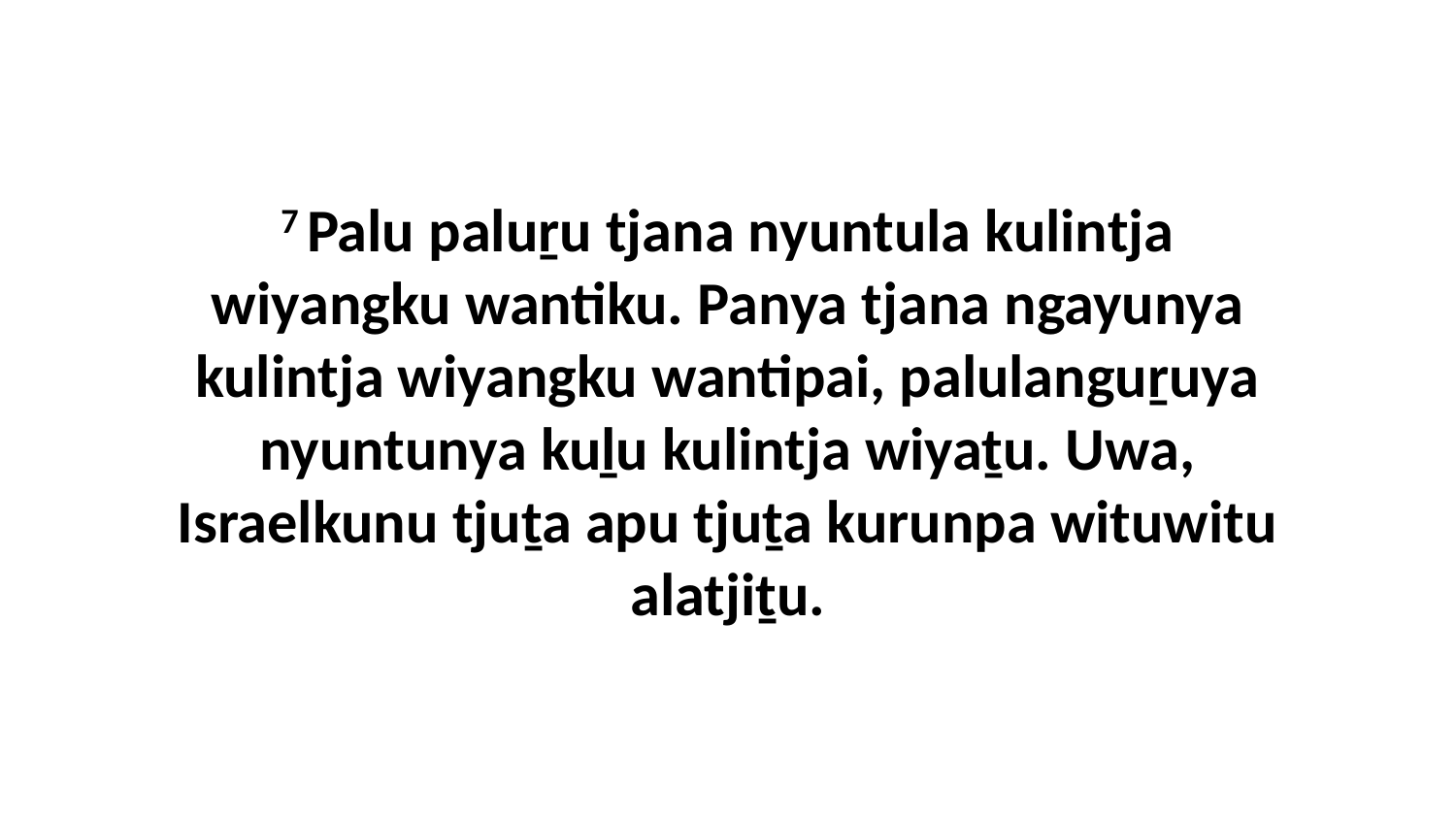

7 Palu paluṟu tjana nyuntula kulintja wiyangku wantiku. Panya tjana ngayunya kulintja wiyangku wantipai, palulanguṟuya nyuntunya kuḻu kulintja wiyaṯu. Uwa, Israelkunu tjuṯa apu tjuṯa kurunpa wituwitu alatjiṯu.